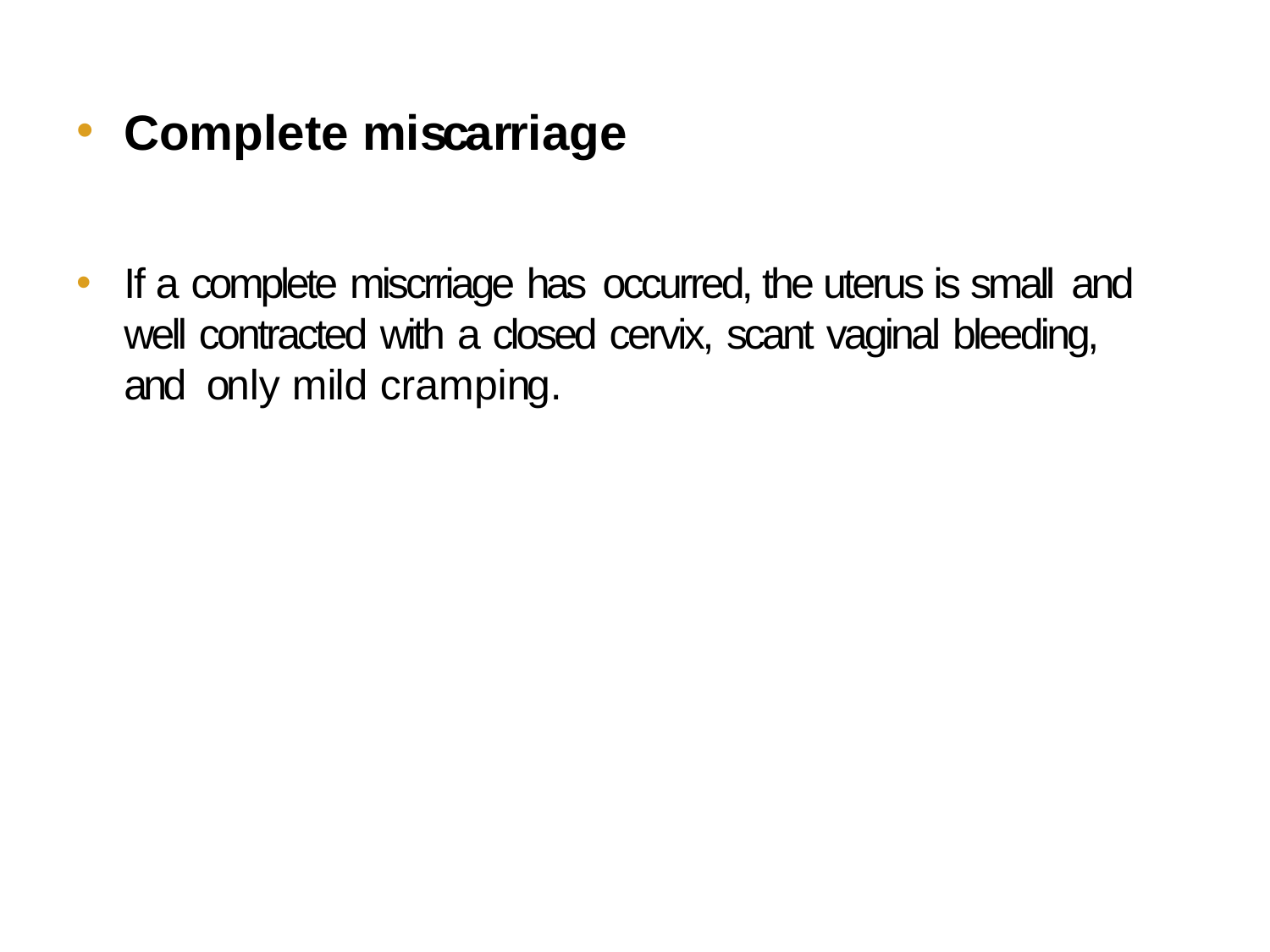

Complete miscarriage

If a complete miscrriage has occurred, the uterus is small and  well contracted with a closed cervix, scant vaginal bleeding, and  only mild cramping.